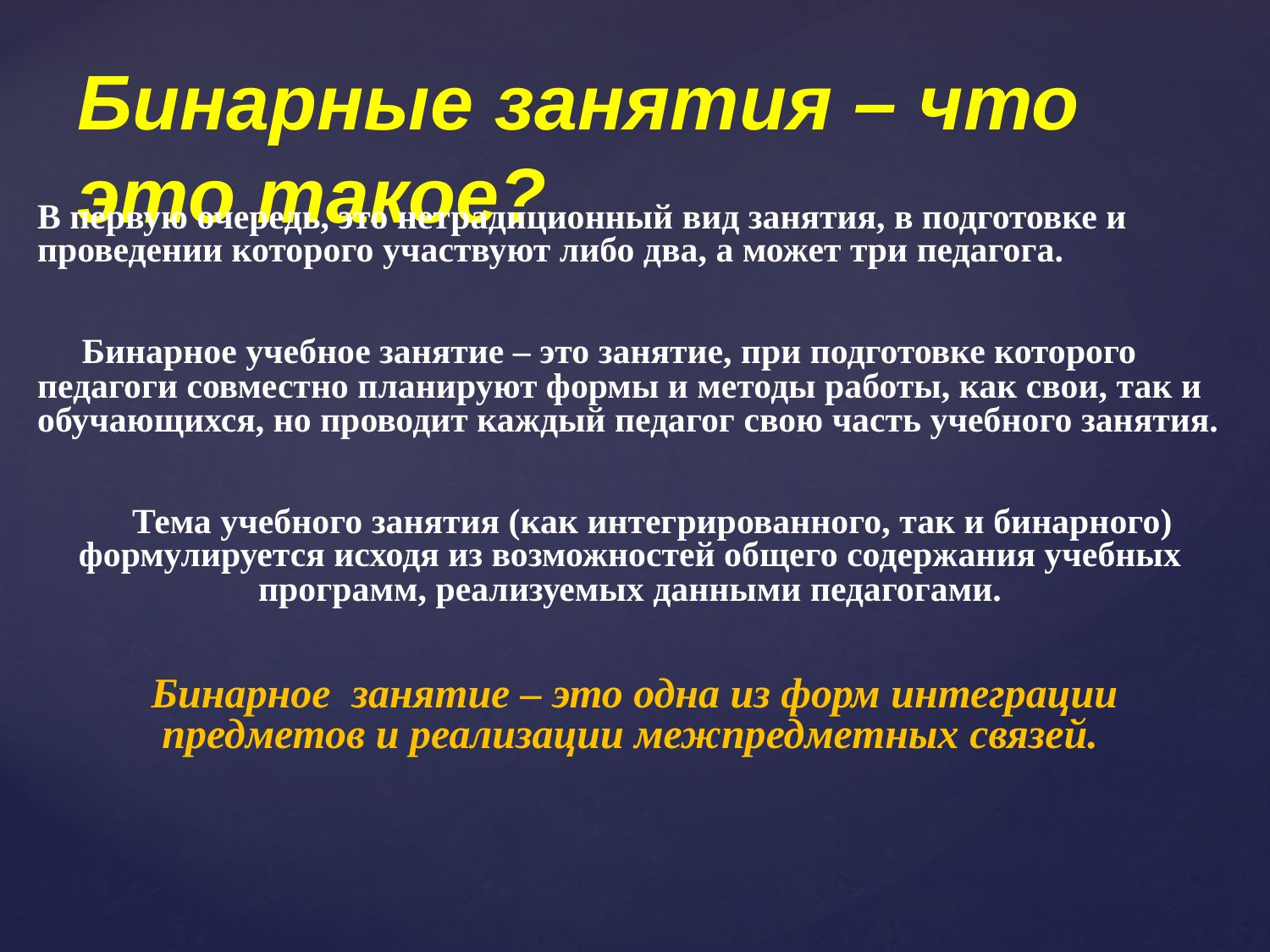

Бинарные занятия – что это такое?

В первую очередь, это нетрадиционный вид занятия, в подготовке и проведении которого участвуют либо два, а может три педагога.

     Бинарное учебное занятие – это занятие, при подготовке которого педагоги совместно планируют формы и методы работы, как свои, так и обучающихся, но проводит каждый педагог свою часть учебного занятия.

     Тема учебного занятия (как интегрированного, так и бинарного) формулируется исходя из возможностей общего содержания учебных программ, реализуемых данными педагогами.
 Бинарное  занятие – это одна из форм интеграции предметов и реализации межпредметных связей.